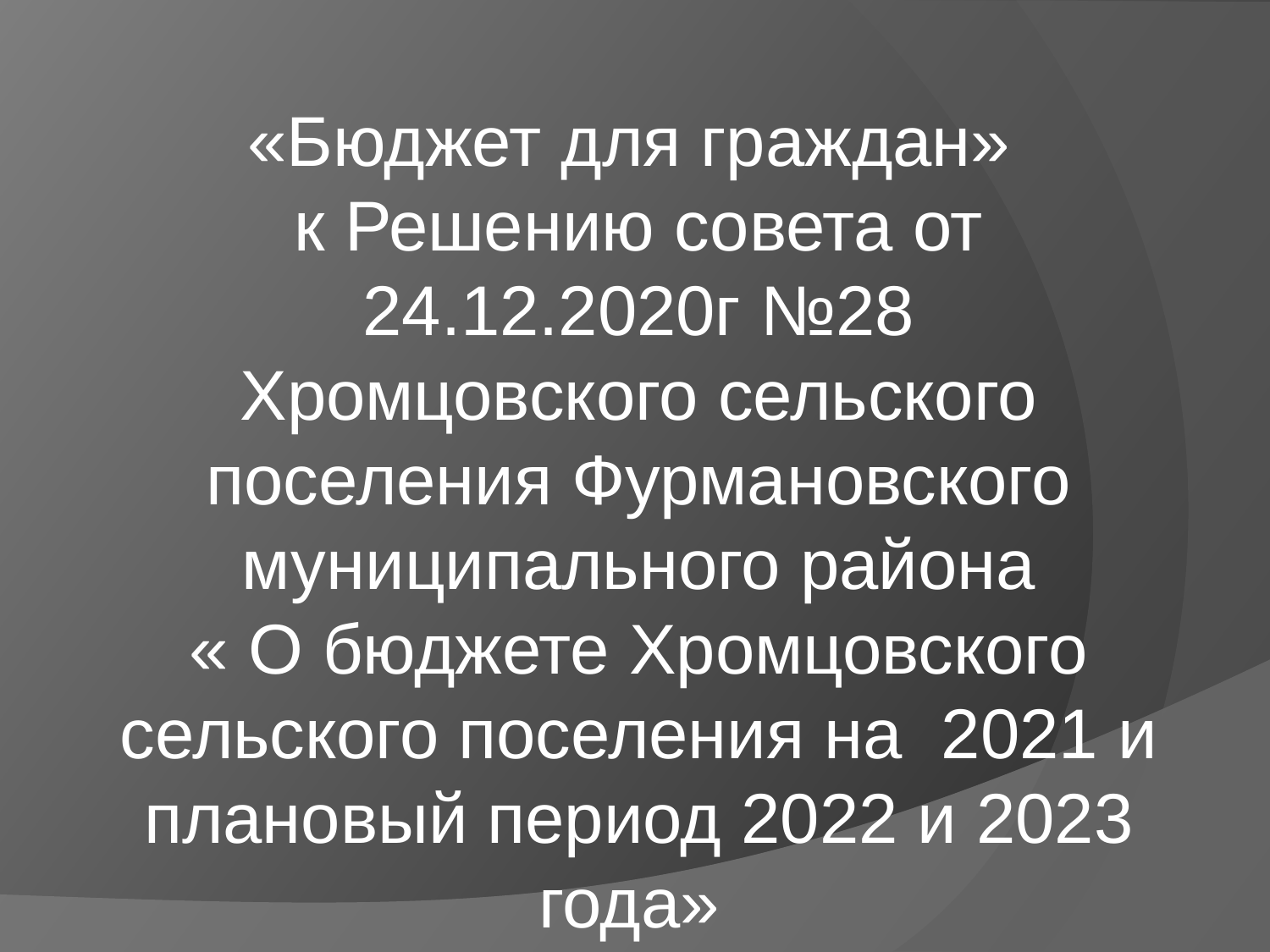

«Бюджет для граждан»
к Решению совета от 24.12.2020г №28
Хромцовского сельского поселения Фурмановского муниципального района
« О бюджете Хромцовского сельского поселения на  2021 и плановый период 2022 и 2023 года»